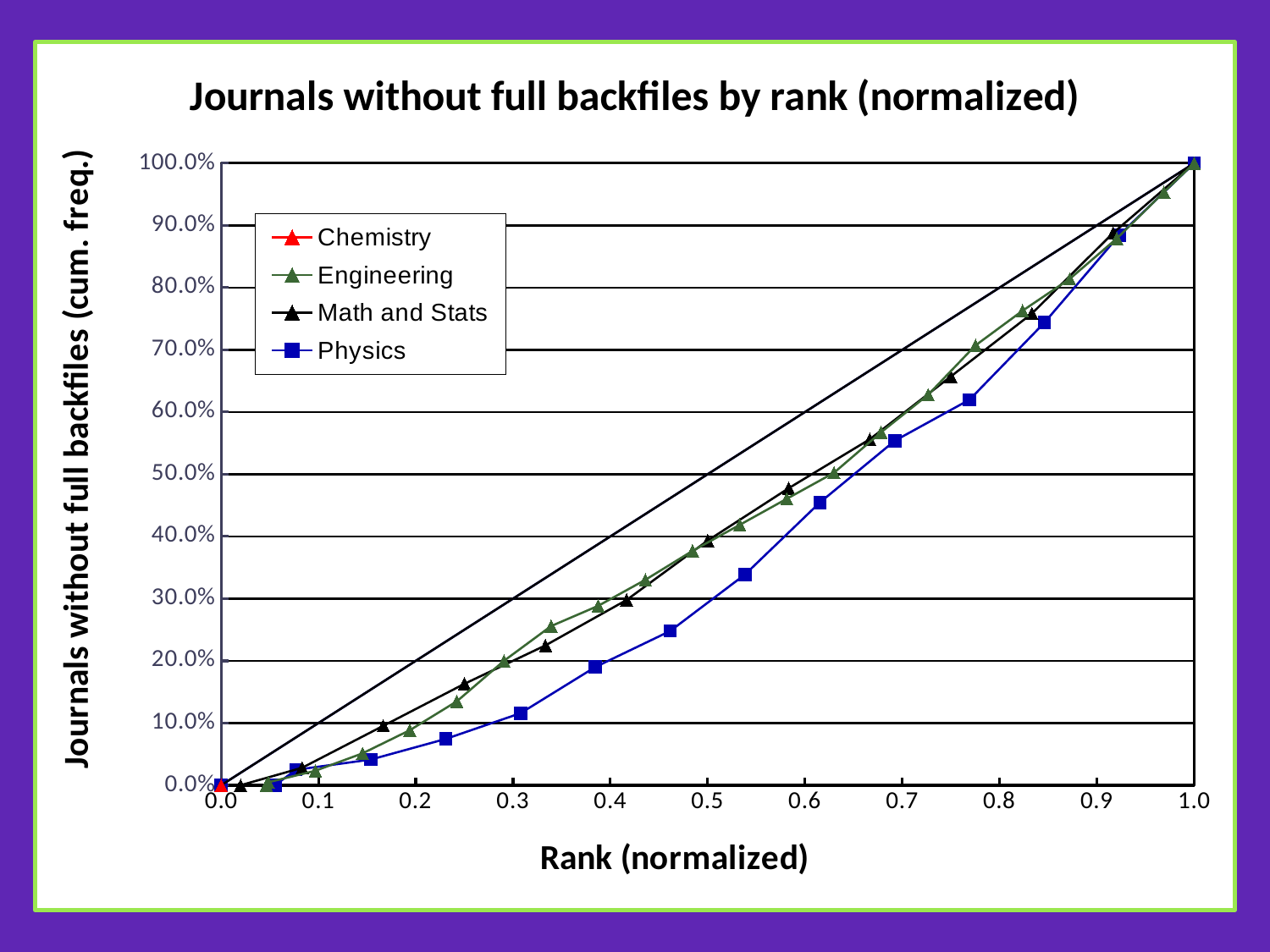

### Chart: Journals without full backfiles by rank (normalized)

| Category |  |  |  |  |
|---|---|---|---|---|